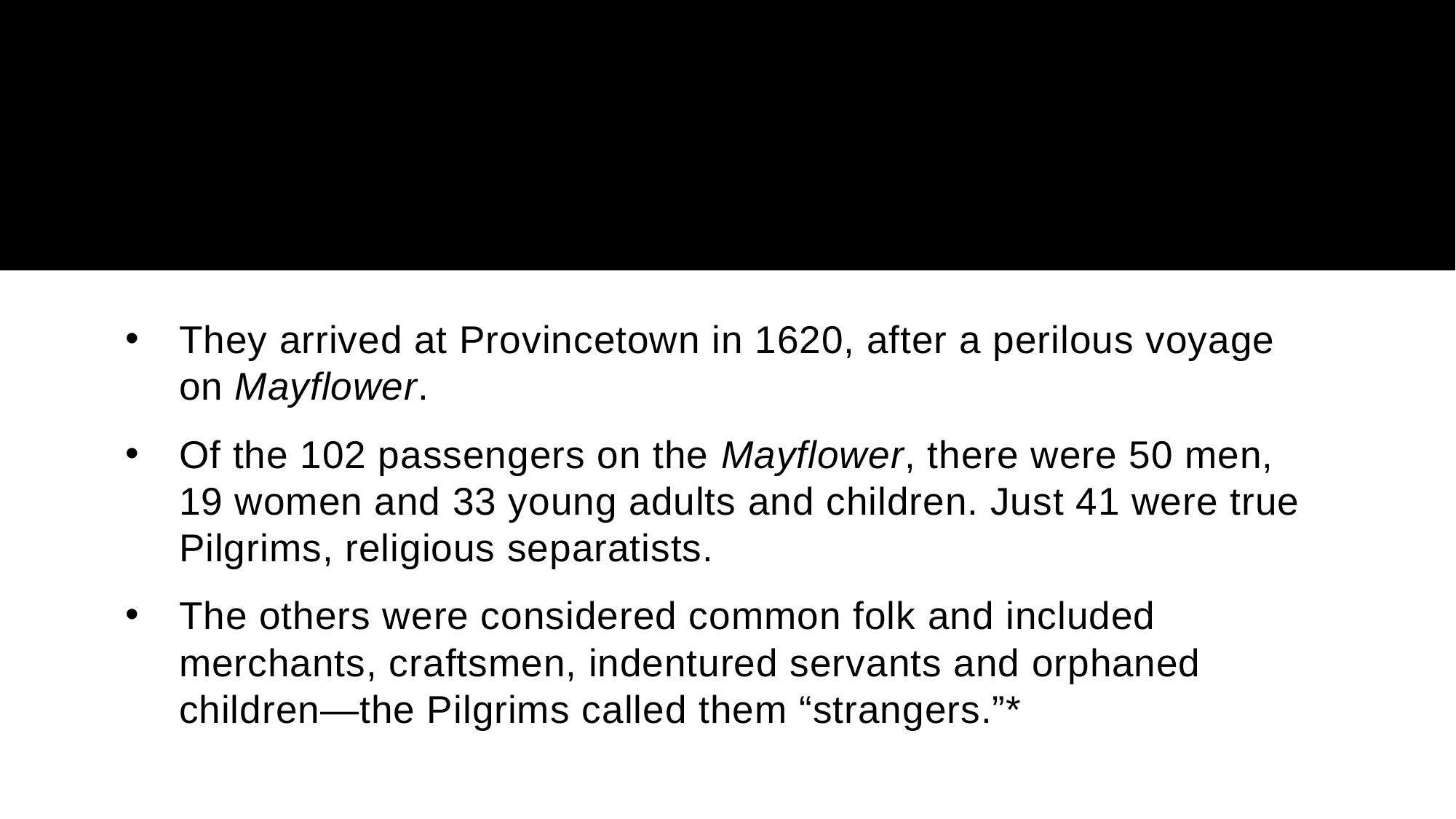

#
They arrived at Provincetown in 1620, after a perilous voyage on Mayflower.
Of the 102 passengers on the Mayflower, there were 50 men, 19 women and 33 young adults and children. Just 41 were true Pilgrims, religious separatists.
The others were considered common folk and included merchants, craftsmen, indentured servants and orphaned children—the Pilgrims called them “strangers.”*